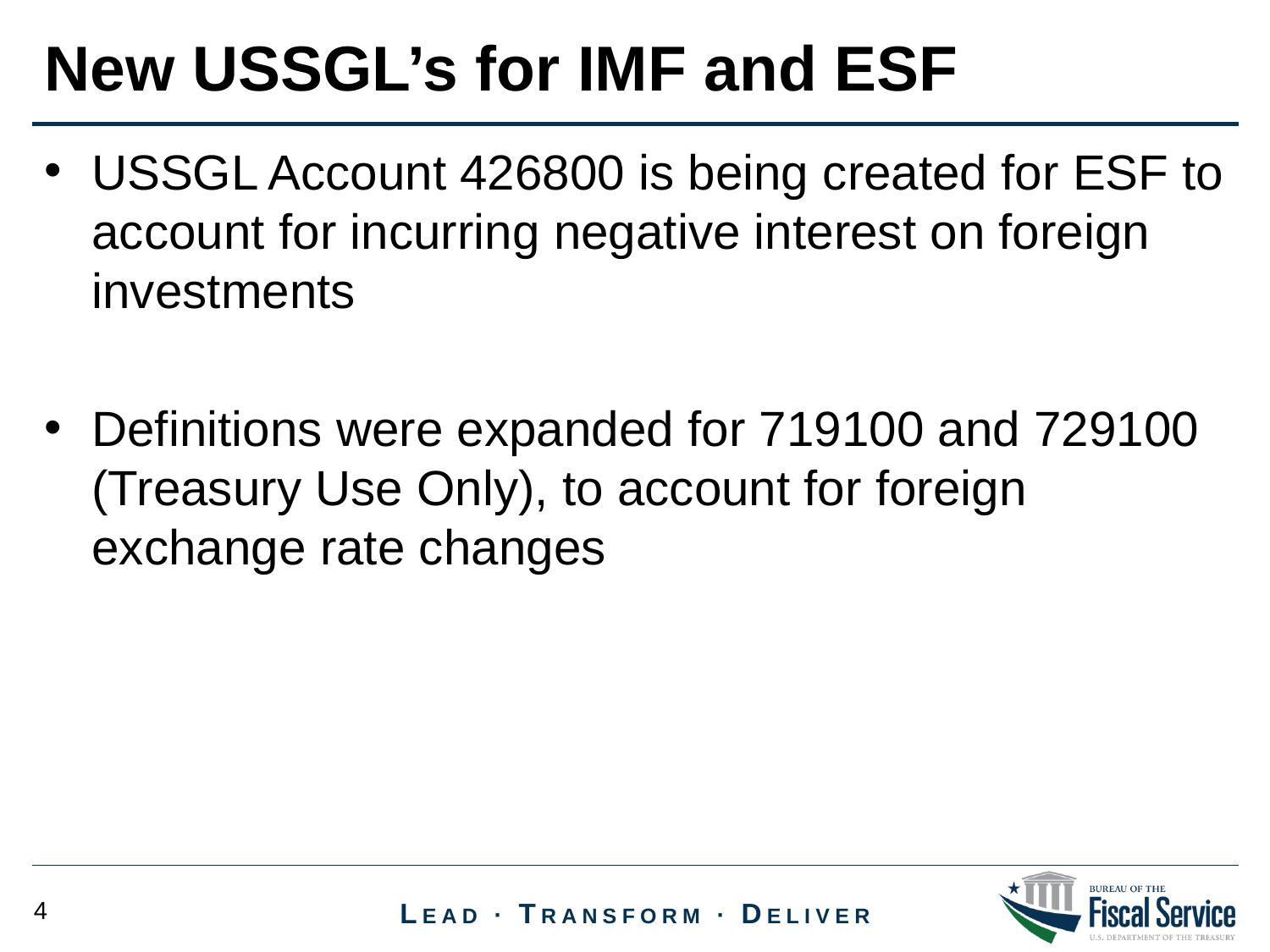

New USSGL’s for IMF and ESF
USSGL Account 426800 is being created for ESF to account for incurring negative interest on foreign investments

Definitions were expanded for 719100 and 729100 (Treasury Use Only), to account for foreign exchange rate changes